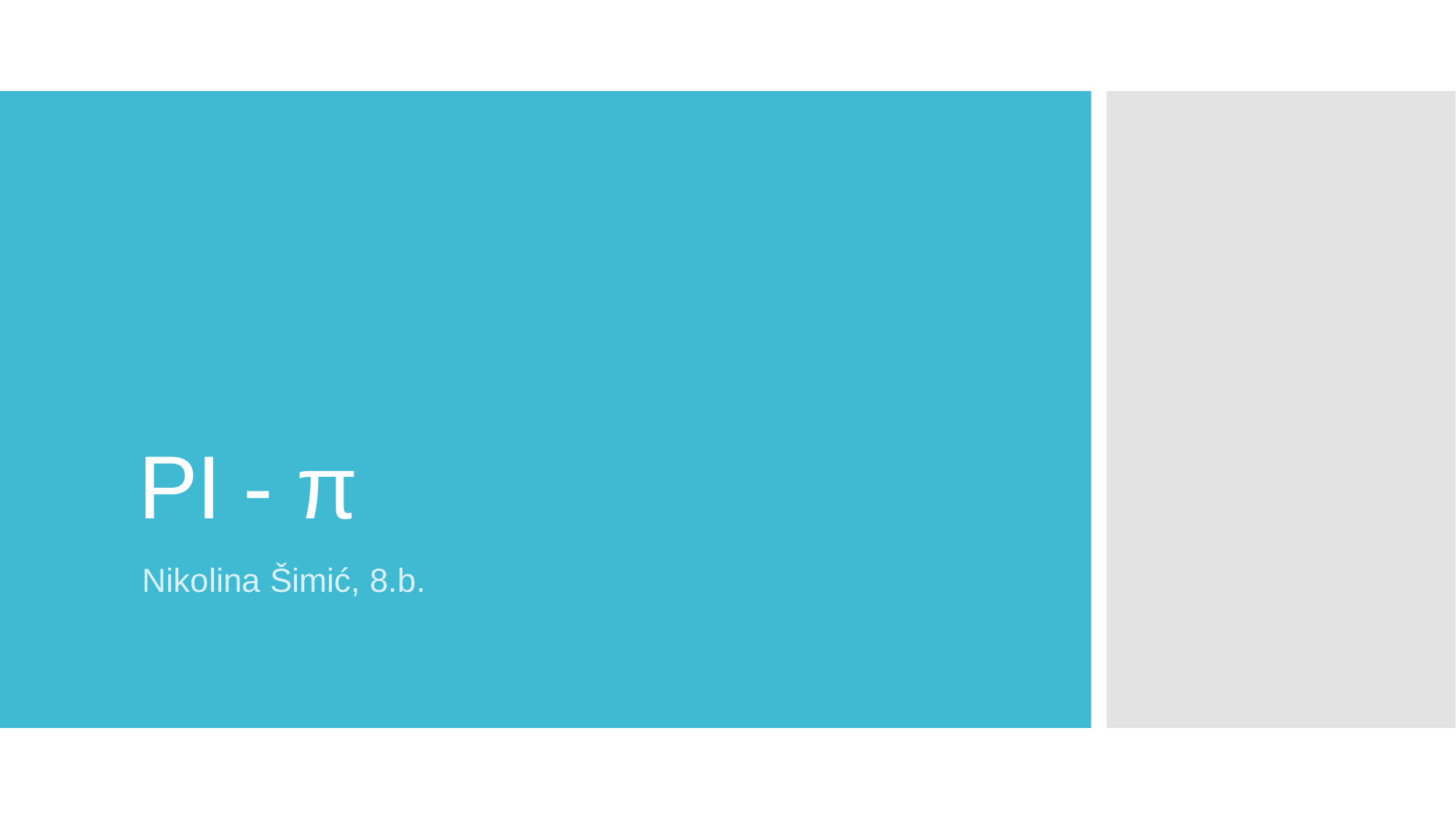

# PI - π
Nikolina Šimić, 8.b.